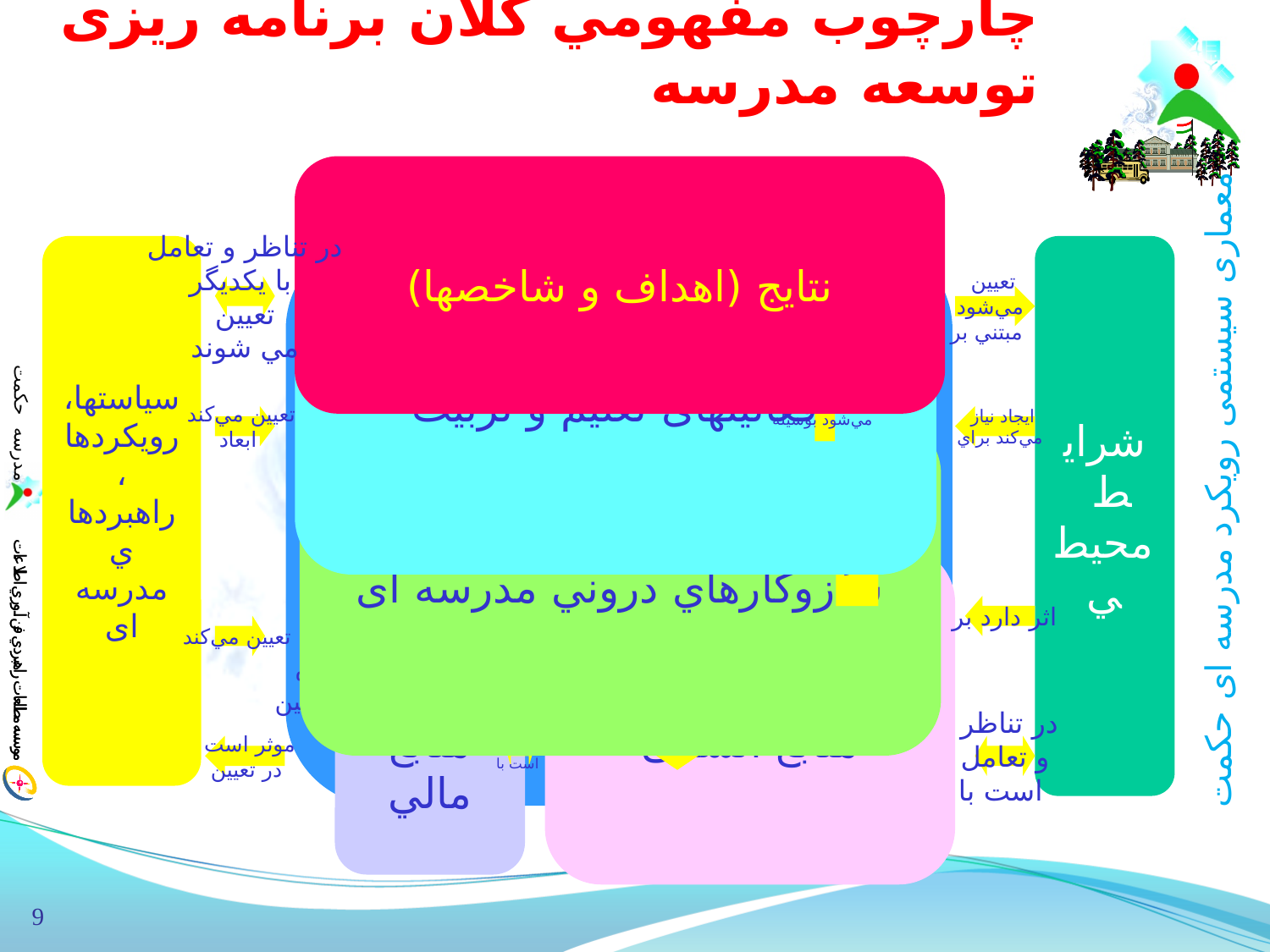

9
# چارچوب مفهومي کلان برنامه ریزی توسعه مدرسه
نتايج (اهداف و شاخصها)
مباني نظري و
مسائل ماهوي تعلیم و تربیت

سياستها، رويكردها، راهبردهاي مدرسه ای
فعالیتهای تعلیم و تربیت
شرايط
محيطي
در تناظر و تعامل
 با يكديگر
 تعيين
مي شوند
تعيين
مي‌شود
 مبتني بر
هدفگذاري و
اندازه گيري
 مي‌شود بوسيله
تعيين مي‌كند
 ابعاد
ايجاد نياز
مي‌كند براي
سازوكارهاي دروني مدرسه ای
منجر مي‌شود
 به ارائه
توسعه
منابع انسانی
اقتصاد و
منابع مالي
اثر دارد بر
تعيين مي‌كند
تعيين كننده
است در تامين
لازم است
 براي
تعيين كننده
است در تامين
لازم است
 براي
در تناظر
و تعامل
 است با
موثر است
 در تعيين
در تناظر
و تعامل
 است با